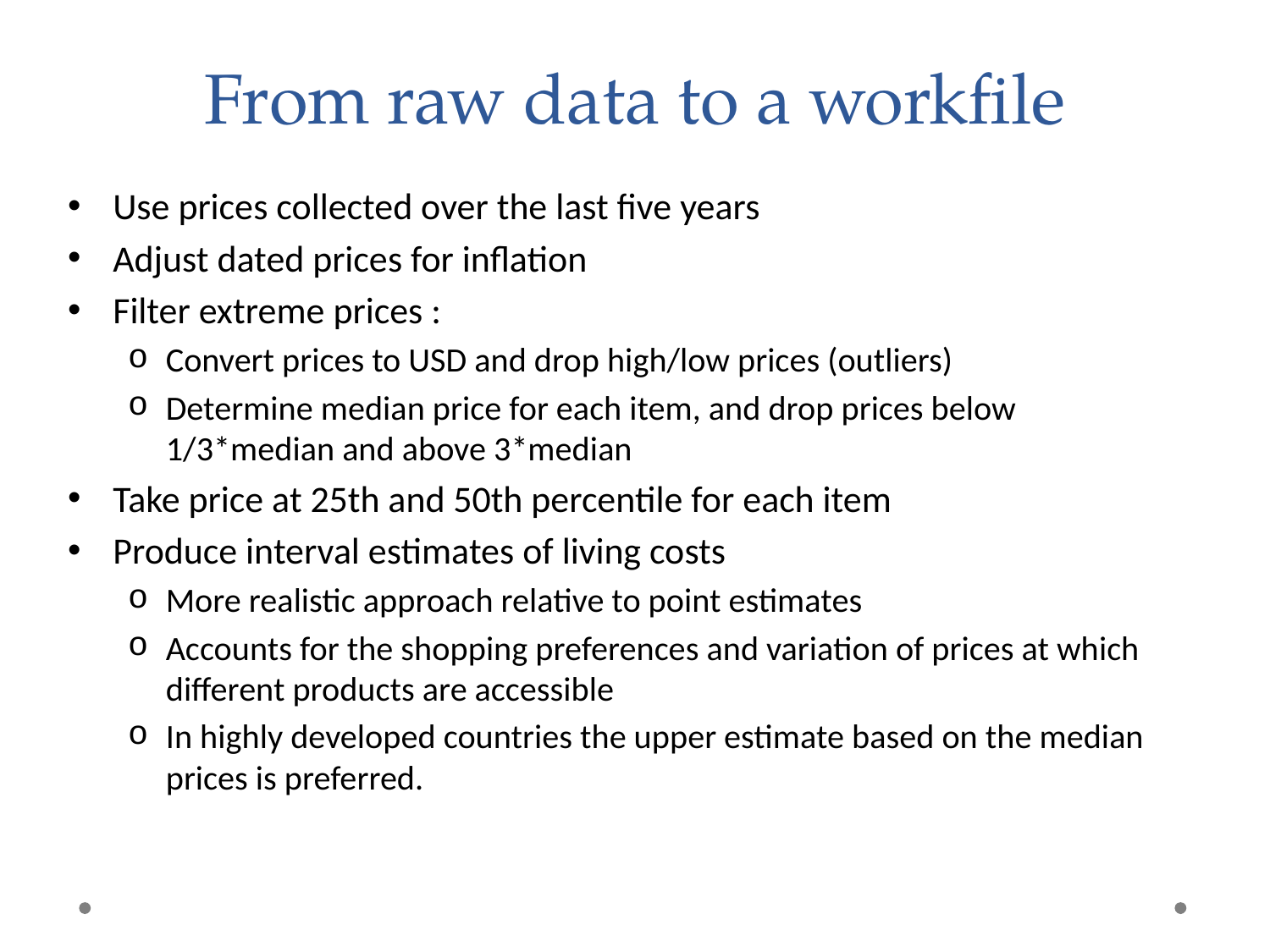

# From raw data to a workfile
Use prices collected over the last five years
Adjust dated prices for inflation
Filter extreme prices :
Convert prices to USD and drop high/low prices (outliers)
Determine median price for each item, and drop prices below 1/3*median and above 3*median
Take price at 25th and 50th percentile for each item
Produce interval estimates of living costs
More realistic approach relative to point estimates
Accounts for the shopping preferences and variation of prices at which different products are accessible
In highly developed countries the upper estimate based on the median prices is preferred.